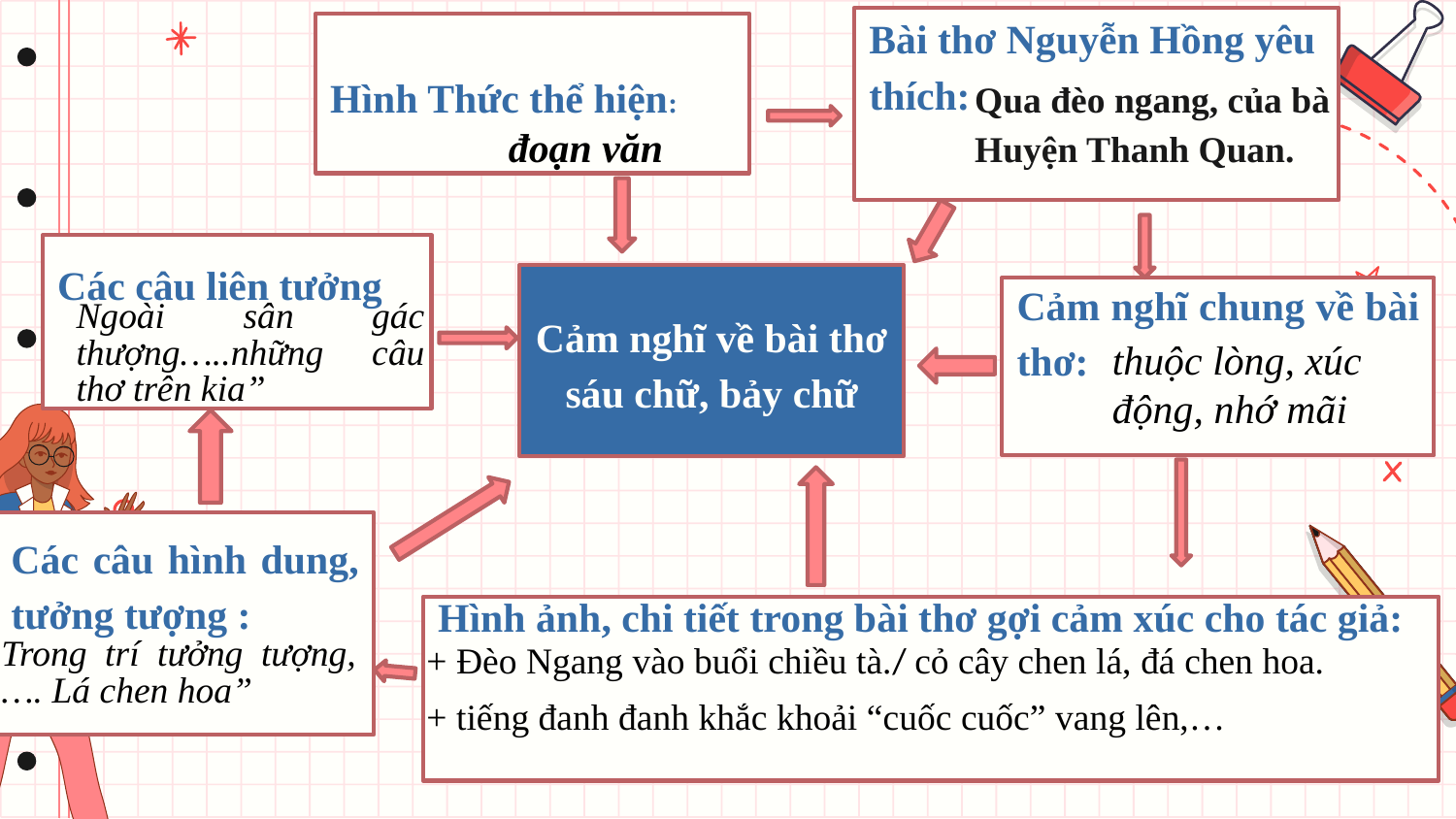

Bài thơ Nguyễn Hồng yêu thích:

Hình Thức thể hiện:
Qua đèo ngang, của bà Huyện Thanh Quan.

đoạn văn

Các câu liên tưởng

Cảm nghĩ về bài thơ sáu chữ, bảy chữ
Cảm nghĩ chung về bài thơ:

Ngoài sân gác thượng…..những câu thơ trên kia”

thuộc lòng, xúc động, nhớ mãi

Các câu hình dung, tưởng tượng :

Hình ảnh, chi tiết trong bài thơ gợi cảm xúc cho tác giả:

Trong trí tưởng tượng, …. Lá chen hoa”
+ Đèo Ngang vào buổi chiều tà./ cỏ cây chen lá, đá chen hoa.
+ tiếng đanh đanh khắc khoải “cuốc cuốc” vang lên,…